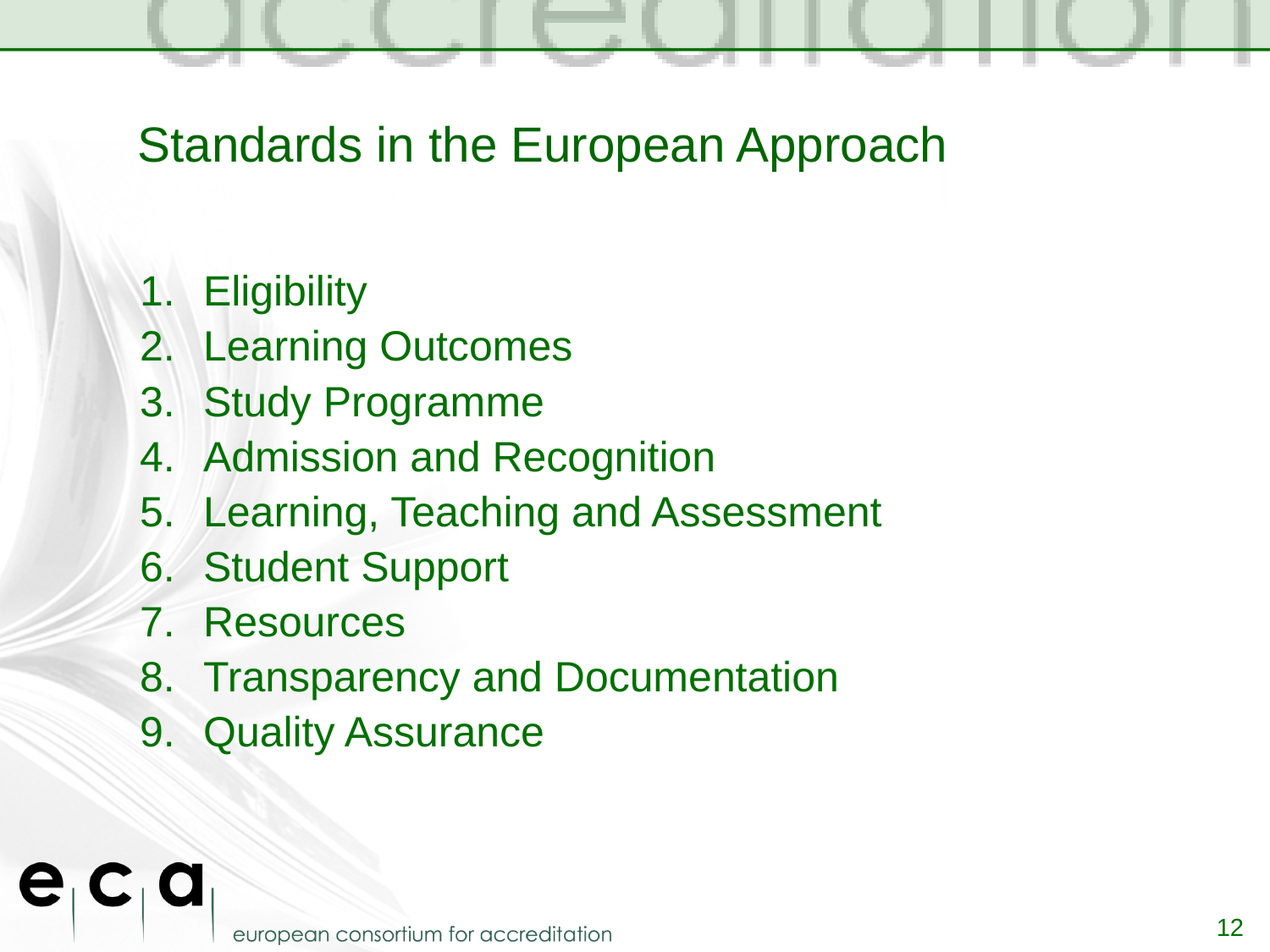

# Standards in the European Approach
Eligibility
Learning Outcomes
Study Programme
Admission and Recognition
Learning, Teaching and Assessment
Student Support
Resources
Transparency and Documentation
Quality Assurance

12